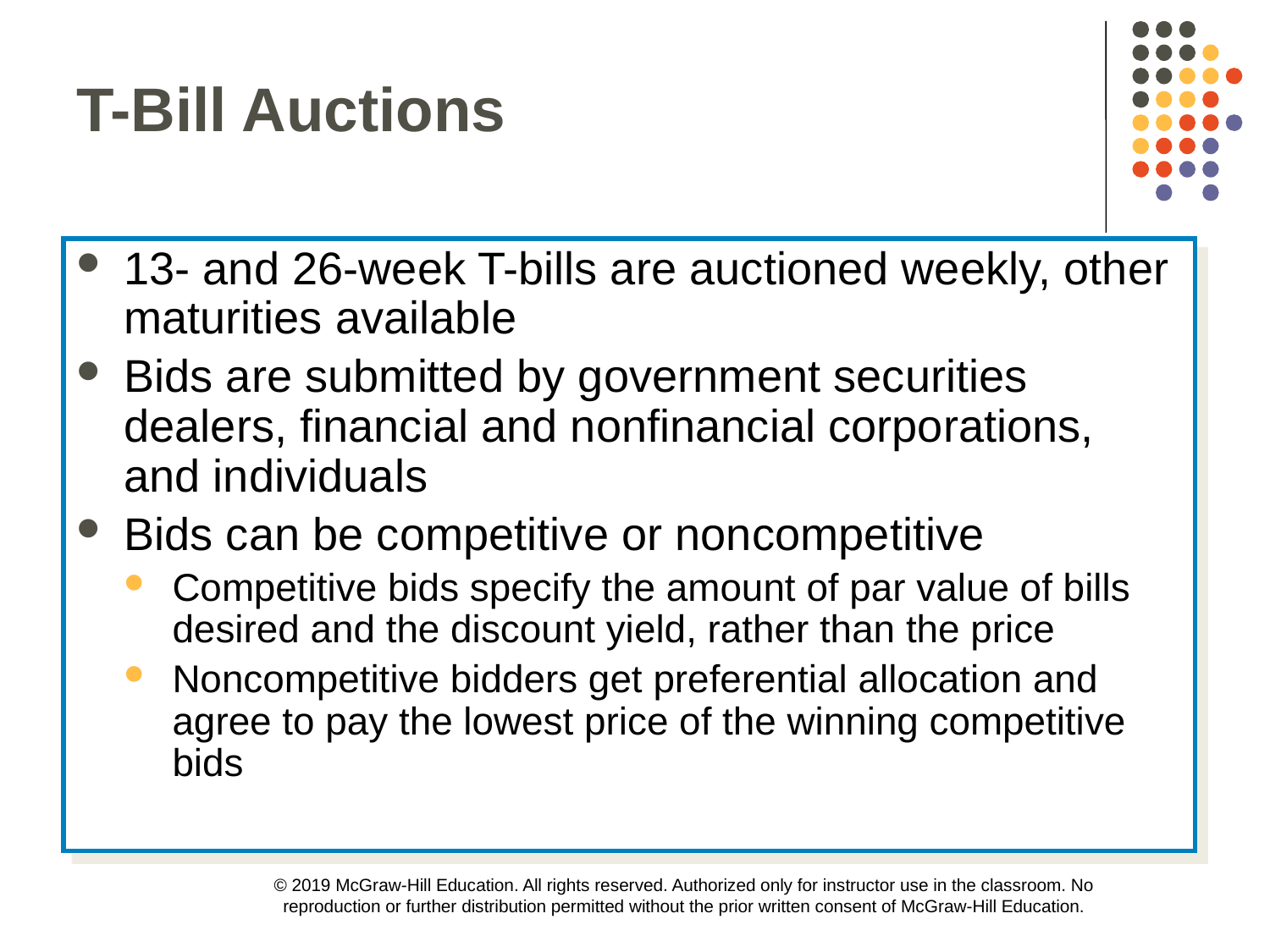

T-Bill Auctions
13- and 26-week T-bills are auctioned weekly, other maturities available
Bids are submitted by government securities dealers, financial and nonfinancial corporations, and individuals
Bids can be competitive or noncompetitive
Competitive bids specify the amount of par value of bills desired and the discount yield, rather than the price
Noncompetitive bidders get preferential allocation and agree to pay the lowest price of the winning competitive bids
© 2019 McGraw-Hill Education. All rights reserved. Authorized only for instructor use in the classroom. No reproduction or further distribution permitted without the prior written consent of McGraw-Hill Education.